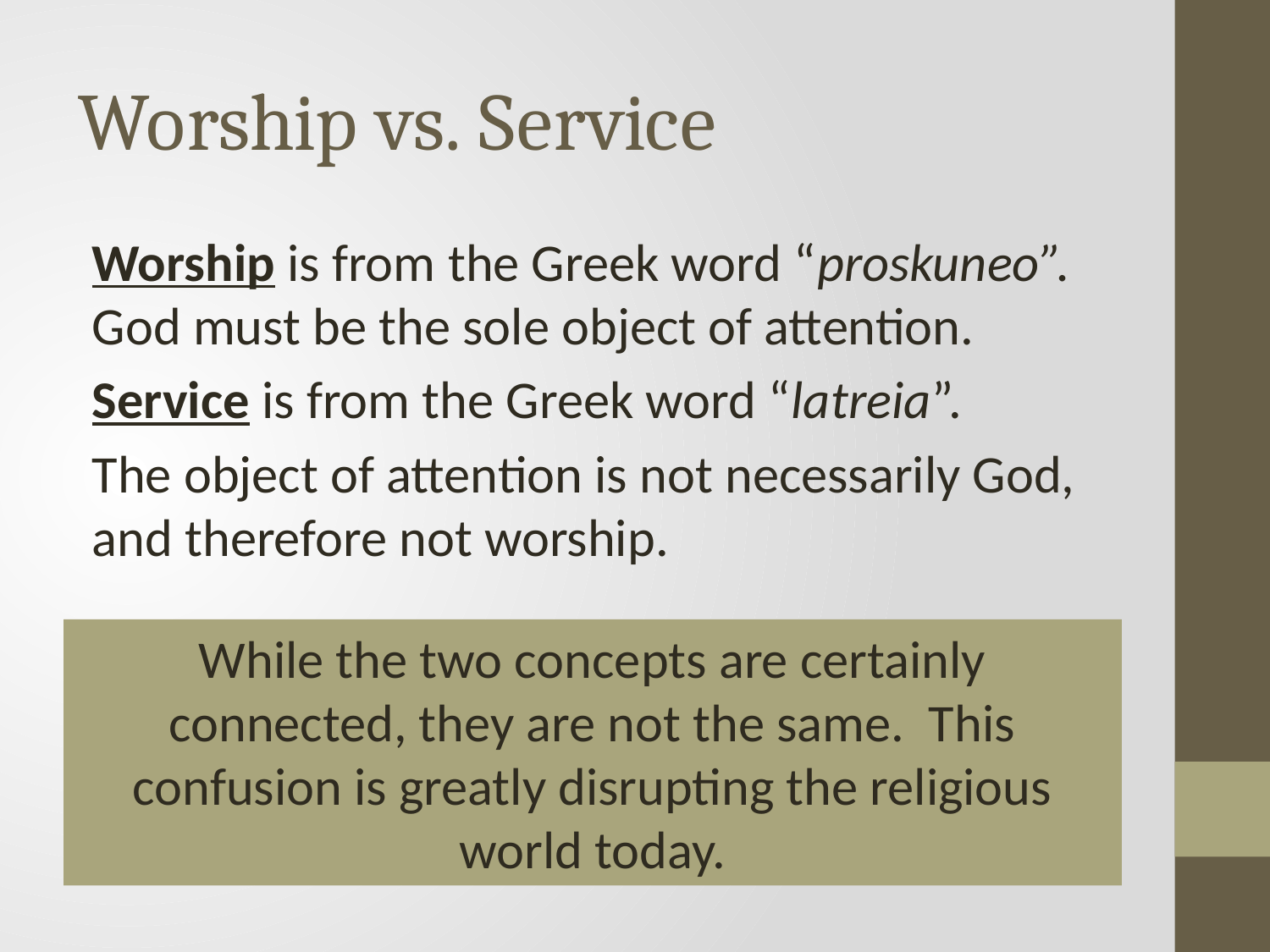

# Worship vs. Service
Worship is from the Greek word “proskuneo”.  God must be the sole object of attention.
Service is from the Greek word “latreia”.
The object of attention is not necessarily God, and therefore not worship.

While the two concepts are certainly connected, they are not the same.  This confusion is greatly disrupting the religious world today.